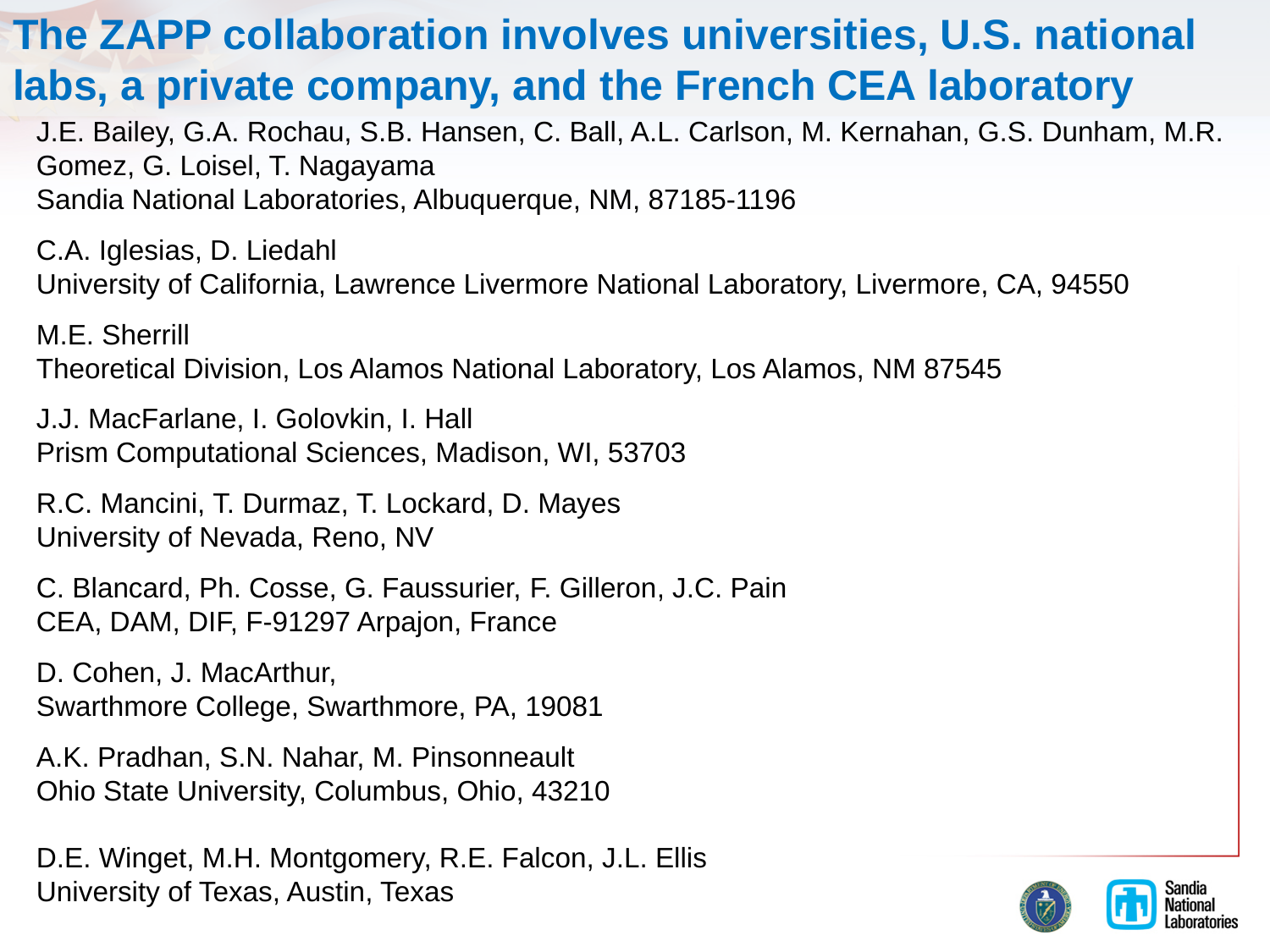

# The ZAPP collaboration involves universities, U.S. national labs, a private company, and the French CEA laboratory
J.E. Bailey, G.A. Rochau, S.B. Hansen, C. Ball, A.L. Carlson, M. Kernahan, G.S. Dunham, M.R. Gomez, G. Loisel, T. Nagayama
Sandia National Laboratories, Albuquerque, NM, 87185-1196

C.A. Iglesias, D. Liedahl
University of California, Lawrence Livermore National Laboratory, Livermore, CA, 94550

M.E. Sherrill
Theoretical Division, Los Alamos National Laboratory, Los Alamos, NM 87545

J.J. MacFarlane, I. Golovkin, I. Hall
Prism Computational Sciences, Madison, WI, 53703

R.C. Mancini, T. Durmaz, T. Lockard, D. Mayes
University of Nevada, Reno, NV

C. Blancard, Ph. Cosse, G. Faussurier, F. Gilleron, J.C. Pain
CEA, DAM, DIF, F-91297 Arpajon, France

D. Cohen, J. MacArthur,
Swarthmore College, Swarthmore, PA, 19081

A.K. Pradhan, S.N. Nahar, M. Pinsonneault
Ohio State University, Columbus, Ohio, 43210

D.E. Winget, M.H. Montgomery, R.E. Falcon, J.L. Ellis
University of Texas, Austin, Texas